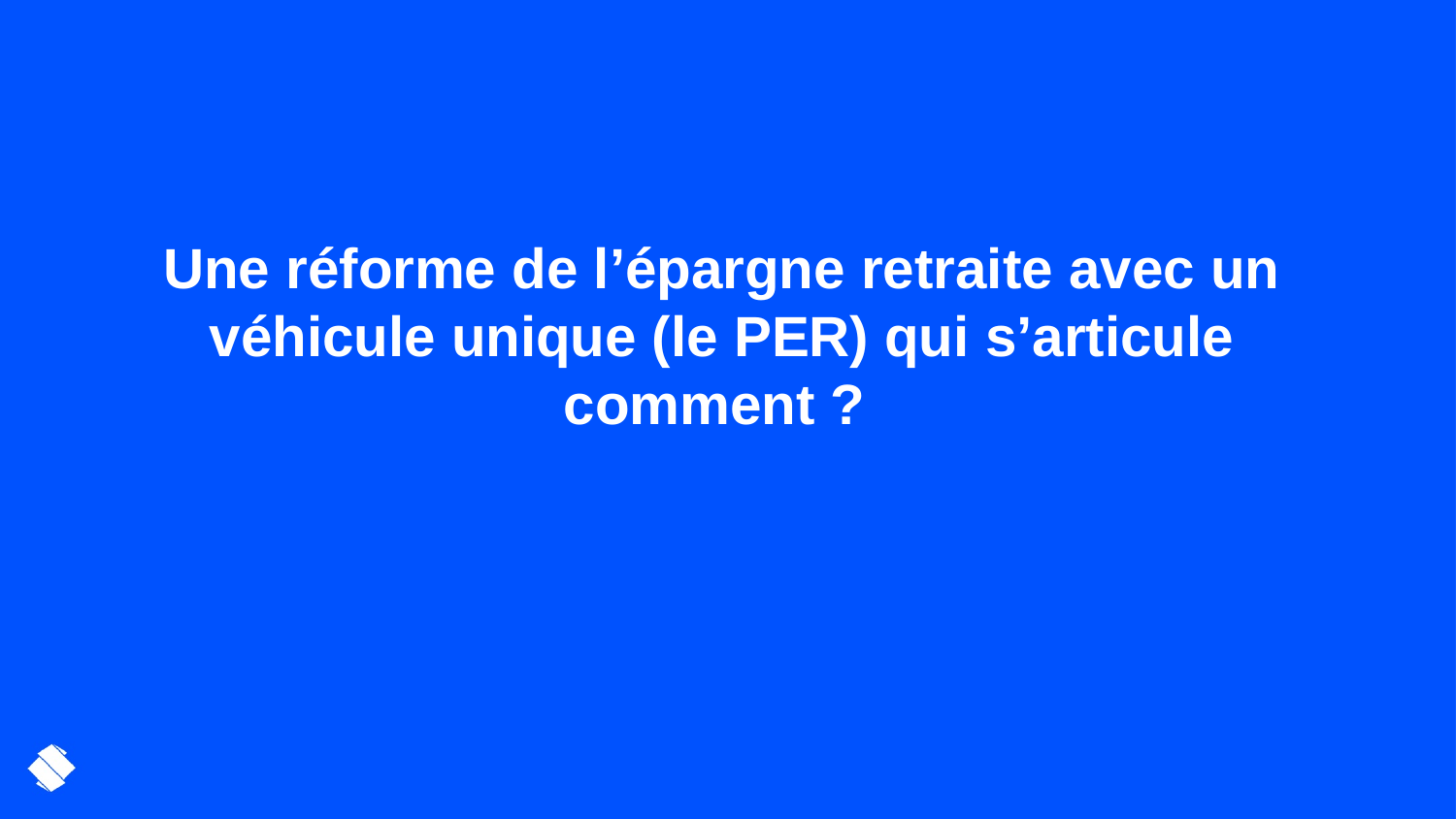

# Une réforme de l’épargne retraite avec un véhicule unique (le PER) qui s’articule comment ?